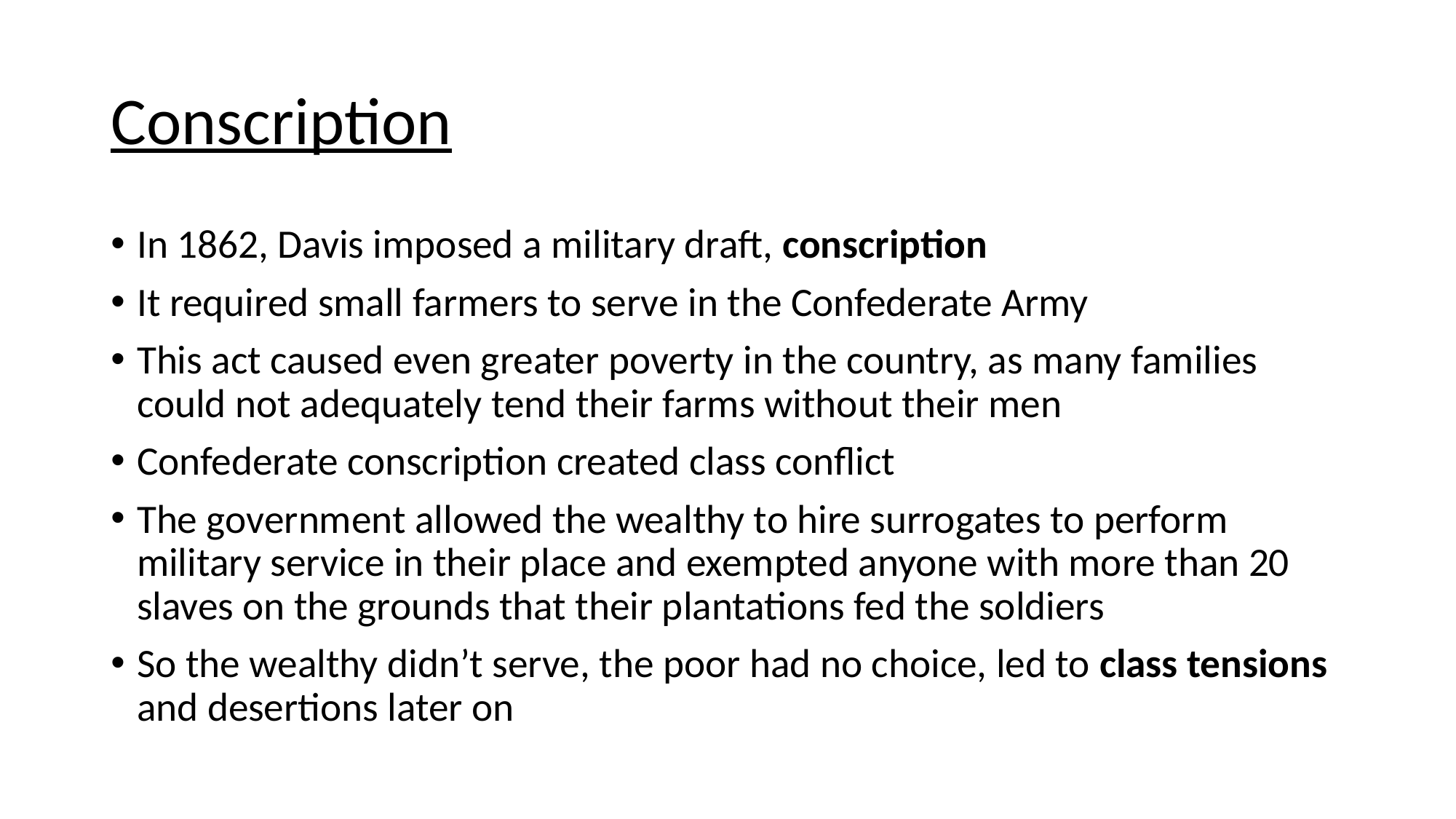

# Conscription
In 1862, Davis imposed a military draft, conscription
It required small farmers to serve in the Confederate Army
This act caused even greater poverty in the country, as many families could not adequately tend their farms without their men
Confederate conscription created class conflict
The government allowed the wealthy to hire surrogates to perform military service in their place and exempted anyone with more than 20 slaves on the grounds that their plantations fed the soldiers
So the wealthy didn’t serve, the poor had no choice, led to class tensions and desertions later on